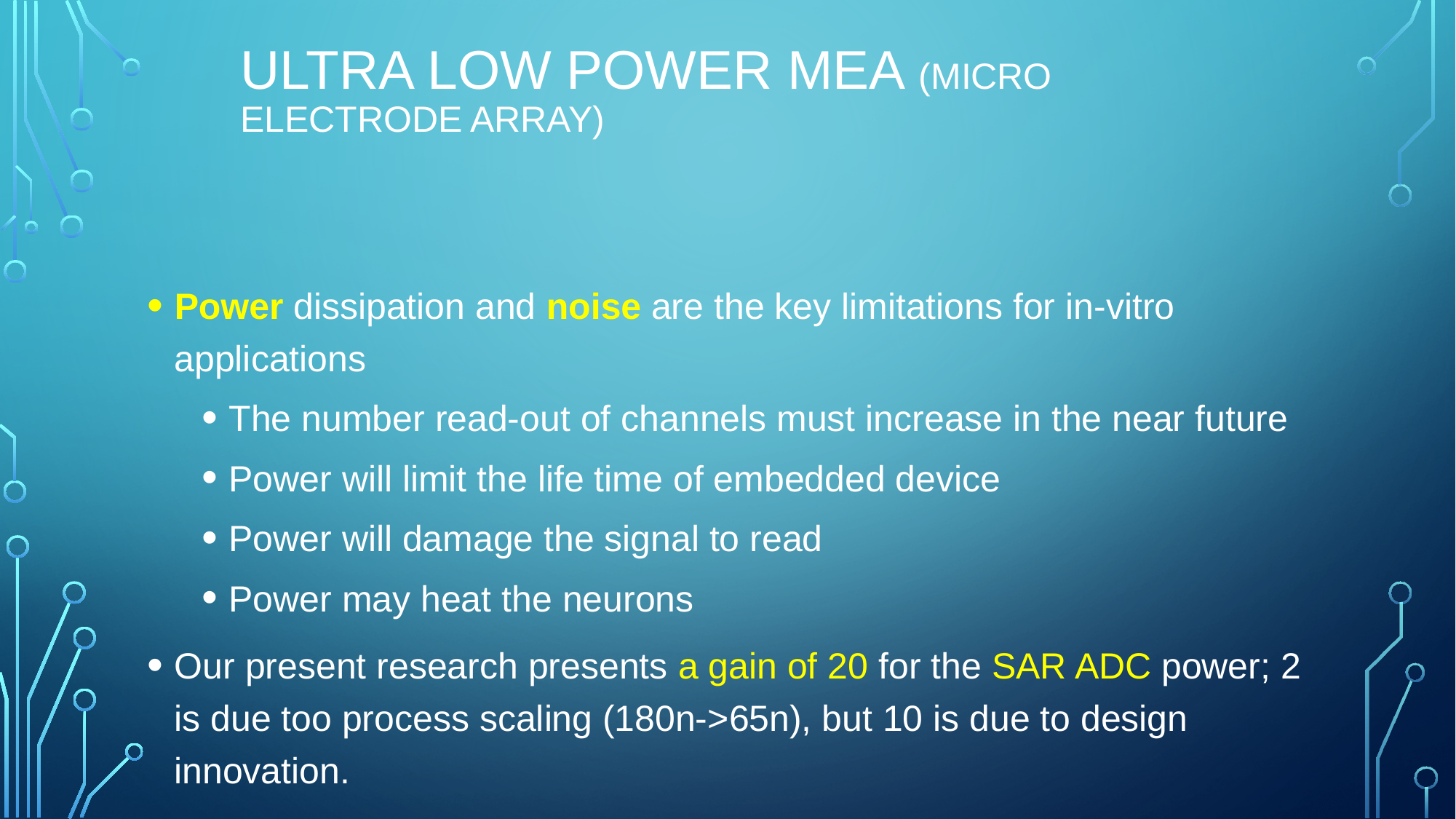

# Ultra low power MEA (Micro electrode Array)
Power dissipation and noise are the key limitations for in-vitro applications
The number read-out of channels must increase in the near future
Power will limit the life time of embedded device
Power will damage the signal to read
Power may heat the neurons
Our present research presents a gain of 20 for the SAR ADC power; 2 is due too process scaling (180n->65n), but 10 is due to design innovation.